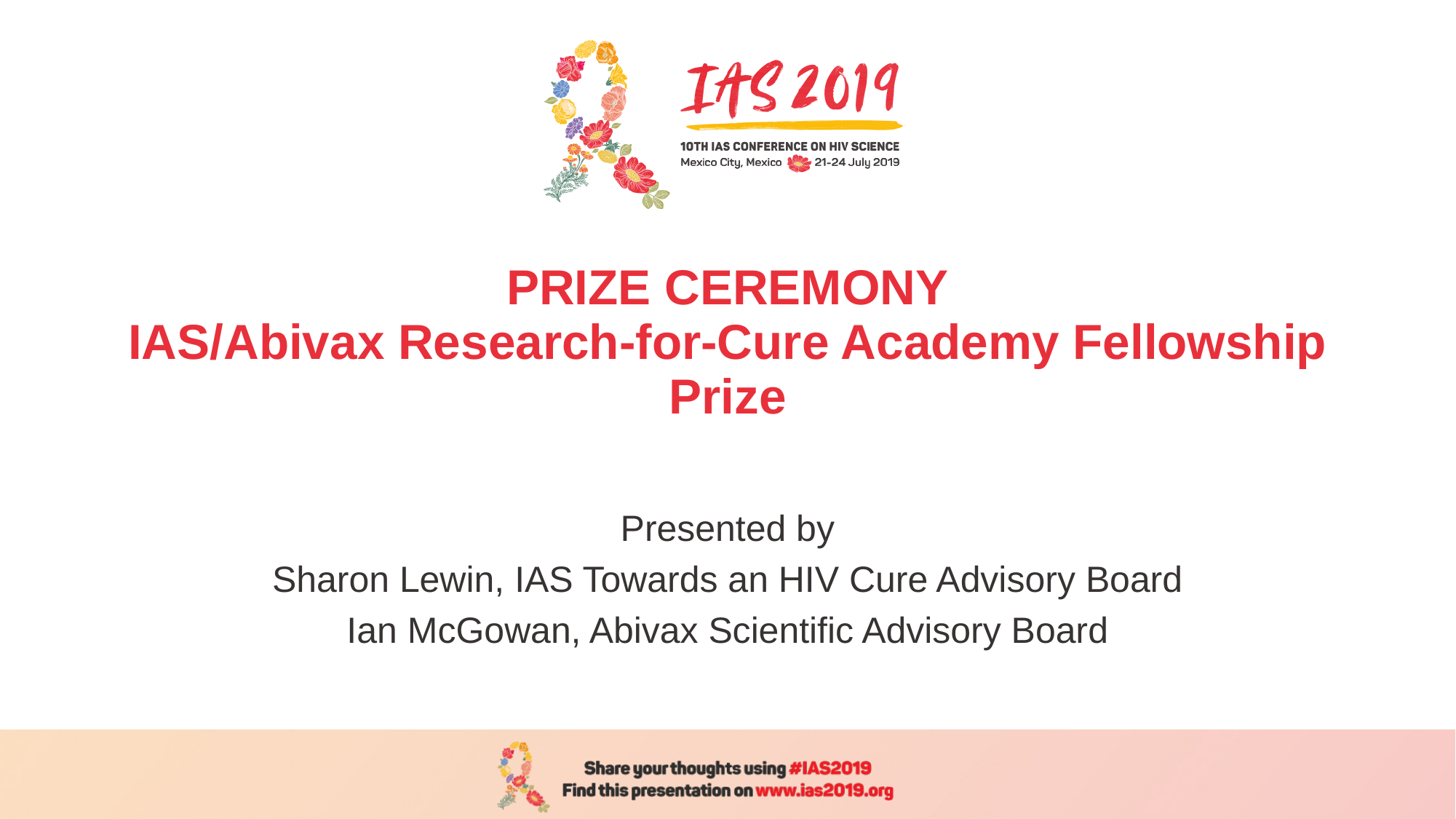

# PRIZE CEREMONY IAS/Abivax Research-for-Cure Academy Fellowship Prize
Presented by
Sharon Lewin, IAS Towards an HIV Cure Advisory Board
Ian McGowan, Abivax Scientific Advisory Board